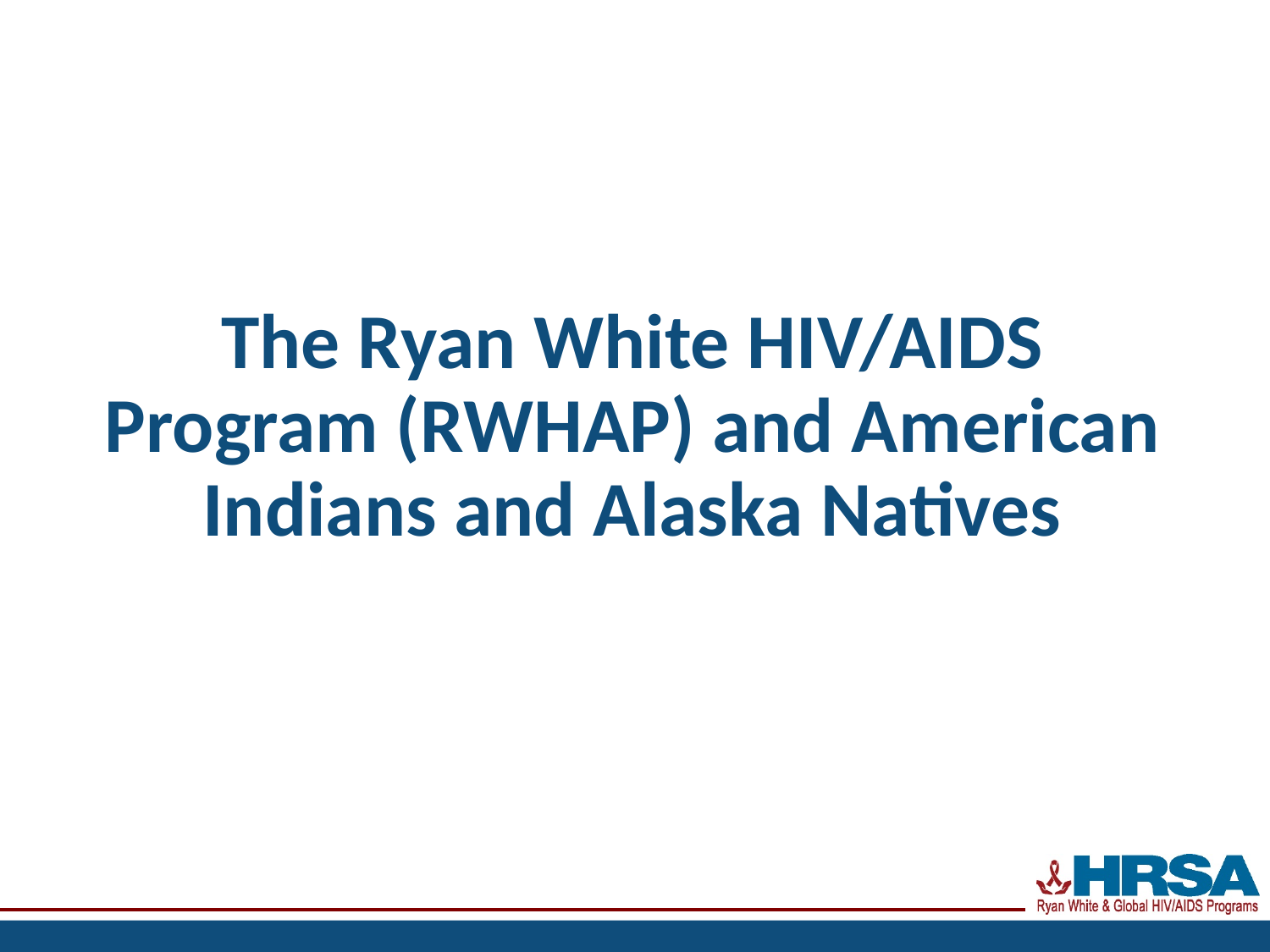

# The Ryan White HIV/AIDS Program (RWHAP) and American Indians and Alaska Natives